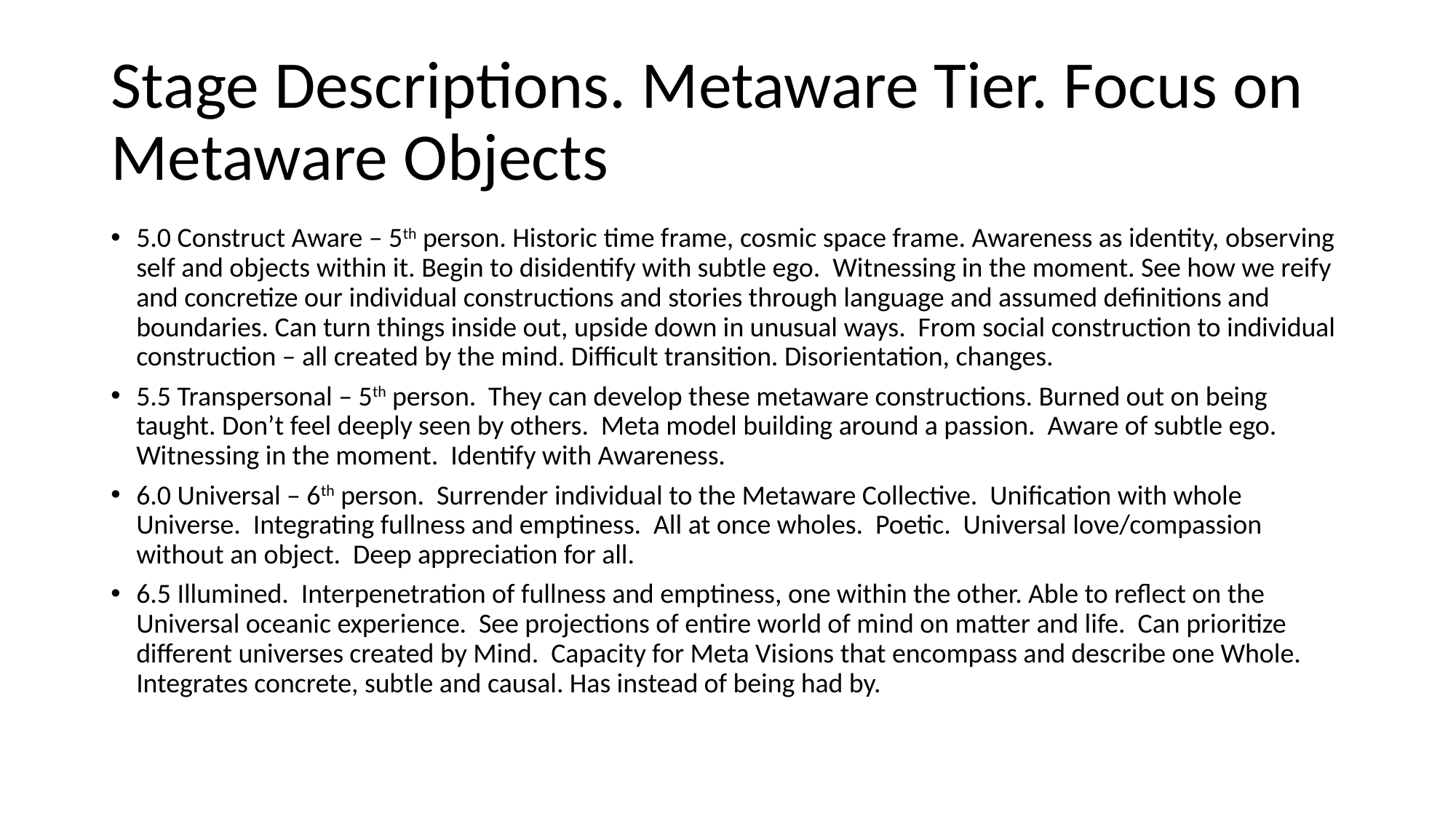

# Stage Descriptions. Metaware Tier. Focus on Metaware Objects
5.0 Construct Aware – 5th person. Historic time frame, cosmic space frame. Awareness as identity, observing self and objects within it. Begin to disidentify with subtle ego.  Witnessing in the moment. See how we reify and concretize our individual constructions and stories through language and assumed definitions and boundaries. Can turn things inside out, upside down in unusual ways.  From social construction to individual construction – all created by the mind. Difficult transition. Disorientation, changes.
5.5 Transpersonal – 5th person.  They can develop these metaware constructions. Burned out on being taught. Don’t feel deeply seen by others.  Meta model building around a passion.  Aware of subtle ego. Witnessing in the moment.  Identify with Awareness.
6.0 Universal – 6th person.  Surrender individual to the Metaware Collective.  Unification with whole Universe.  Integrating fullness and emptiness.  All at once wholes.  Poetic.  Universal love/compassion without an object.  Deep appreciation for all.
6.5 Illumined.  Interpenetration of fullness and emptiness, one within the other. Able to reflect on the Universal oceanic experience.  See projections of entire world of mind on matter and life.  Can prioritize different universes created by Mind.  Capacity for Meta Visions that encompass and describe one Whole.  Integrates concrete, subtle and causal. Has instead of being had by.